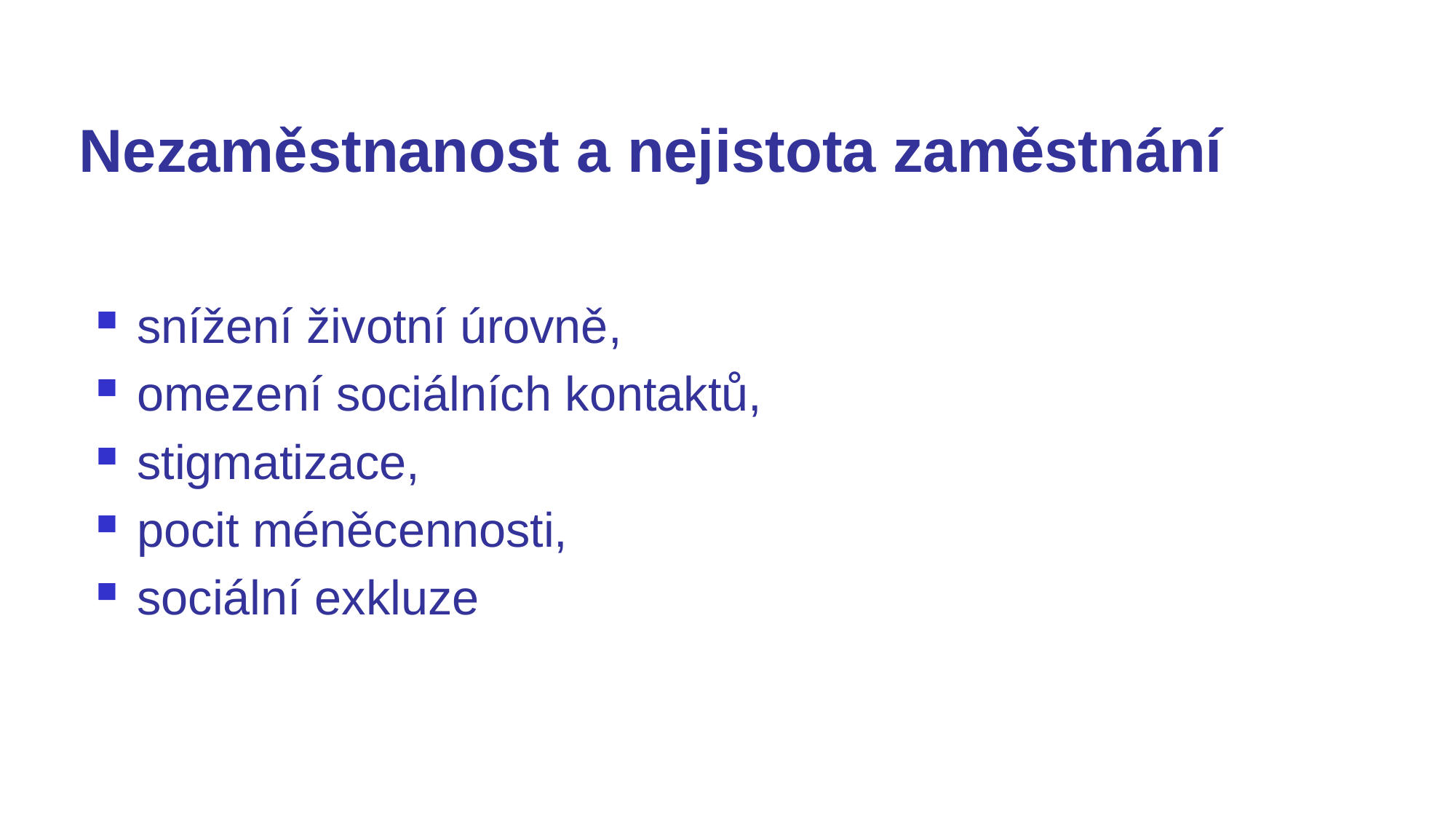

# Nezaměstnanost a nejistota zaměstnání

snížení životní úrovně,
omezení sociálních kontaktů,
stigmatizace,
pocit méněcennosti,
sociální exkluze